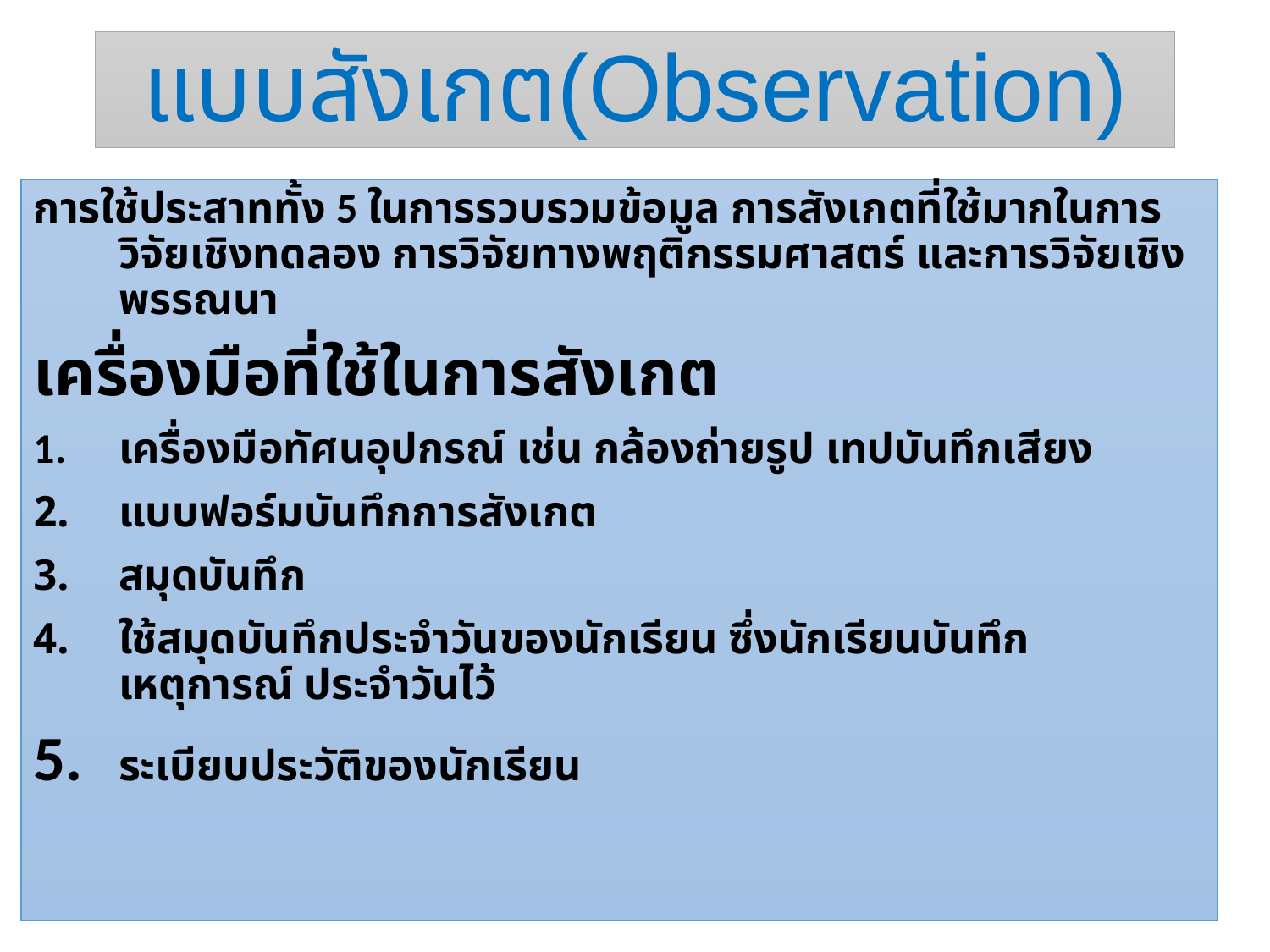

# แบบสังเกต(Observation)
การใช้ประสาททั้ง 5 ในการรวบรวมข้อมูล การสังเกตที่ใช้มากในการวิจัยเชิงทดลอง การวิจัยทางพฤติกรรมศาสตร์ และการวิจัยเชิงพรรณนา
เครื่องมือที่ใช้ในการสังเกต
1.	เครื่องมือทัศนอุปกรณ์ เช่น กล้องถ่ายรูป เทปบันทึกเสียง
แบบฟอร์มบันทึกการสังเกต
สมุดบันทึก
ใช้สมุดบันทึกประจำวันของนักเรียน ซึ่งนักเรียนบันทึกเหตุการณ์ ประจำวันไว้
5.	ระเบียบประวัติของนักเรียน